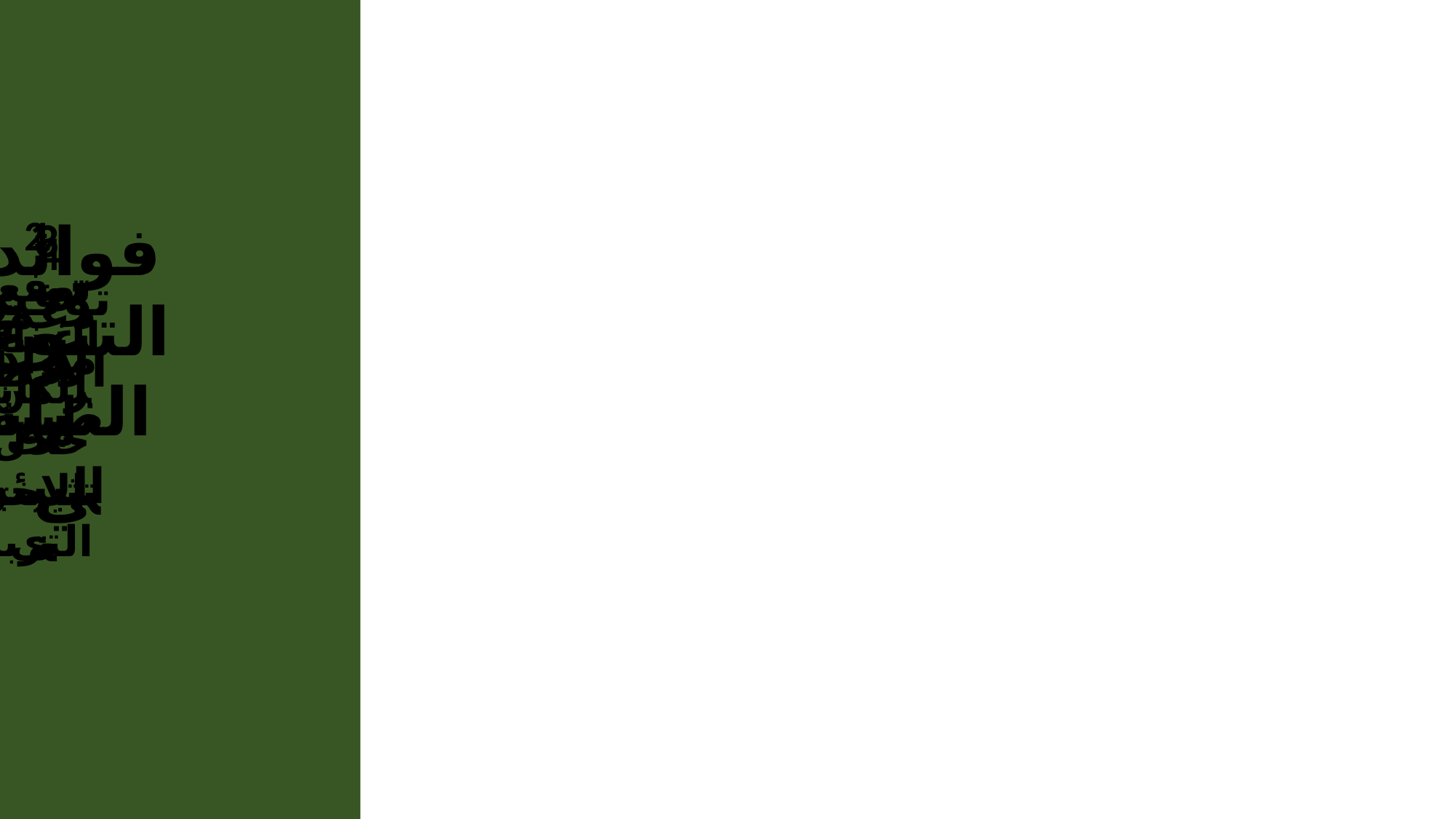

فوائد التنوع النباتي
1
تمنع التصحر من خلال تثبيت التربة
2
توفير غذاء للكائنات الاخرى
3
توفير مواد طبية
4
دعم الانظمة البيئية